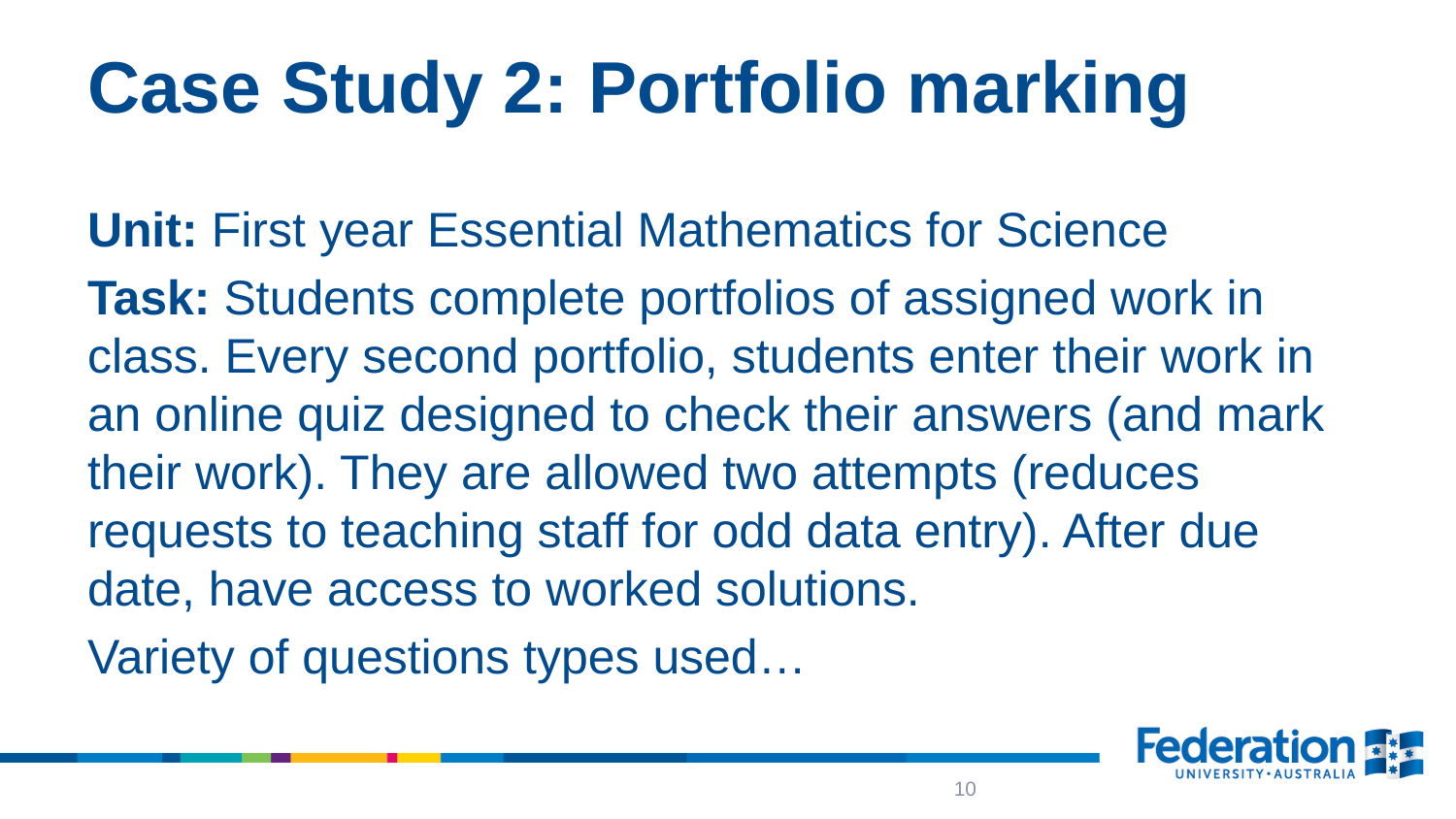

# Case Study 2: Portfolio marking
Unit: First year Essential Mathematics for Science
Task: Students complete portfolios of assigned work in class. Every second portfolio, students enter their work in an online quiz designed to check their answers (and mark their work). They are allowed two attempts (reduces requests to teaching staff for odd data entry). After due date, have access to worked solutions.
Variety of questions types used…

10